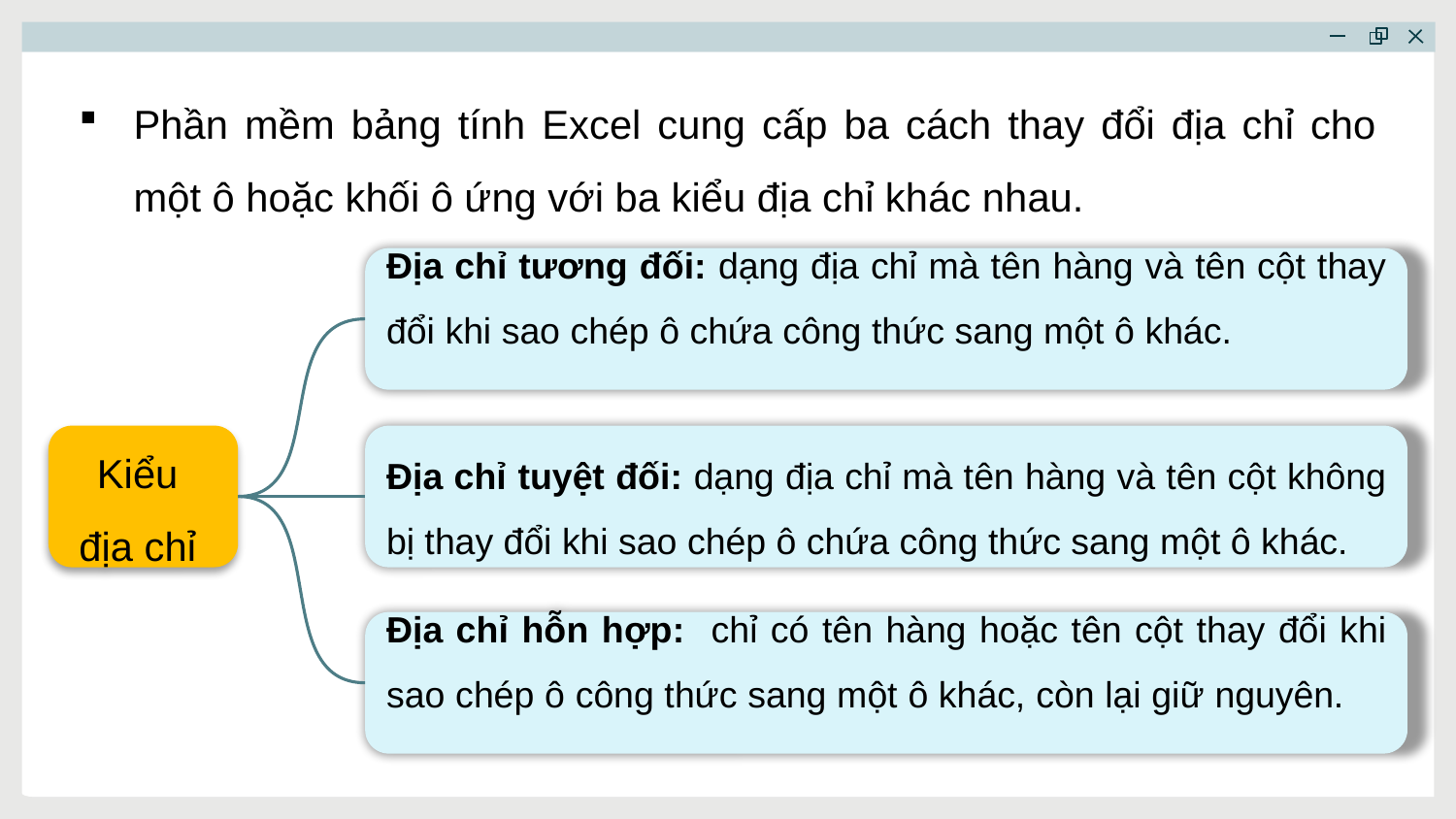

Phần mềm bảng tính Excel cung cấp ba cách thay đổi địa chỉ cho một ô hoặc khối ô ứng với ba kiểu địa chỉ khác nhau.
Địa chỉ tương đối: dạng địa chỉ mà tên hàng và tên cột thay đổi khi sao chép ô chứa công thức sang một ô khác.
Địa chỉ tuyệt đối: dạng địa chỉ mà tên hàng và tên cột không bị thay đổi khi sao chép ô chứa công thức sang một ô khác.
Kiểu
địa chỉ
Địa chỉ hỗn hợp:  chỉ có tên hàng hoặc tên cột thay đổi khi sao chép ô công thức sang một ô khác, còn lại giữ nguyên.